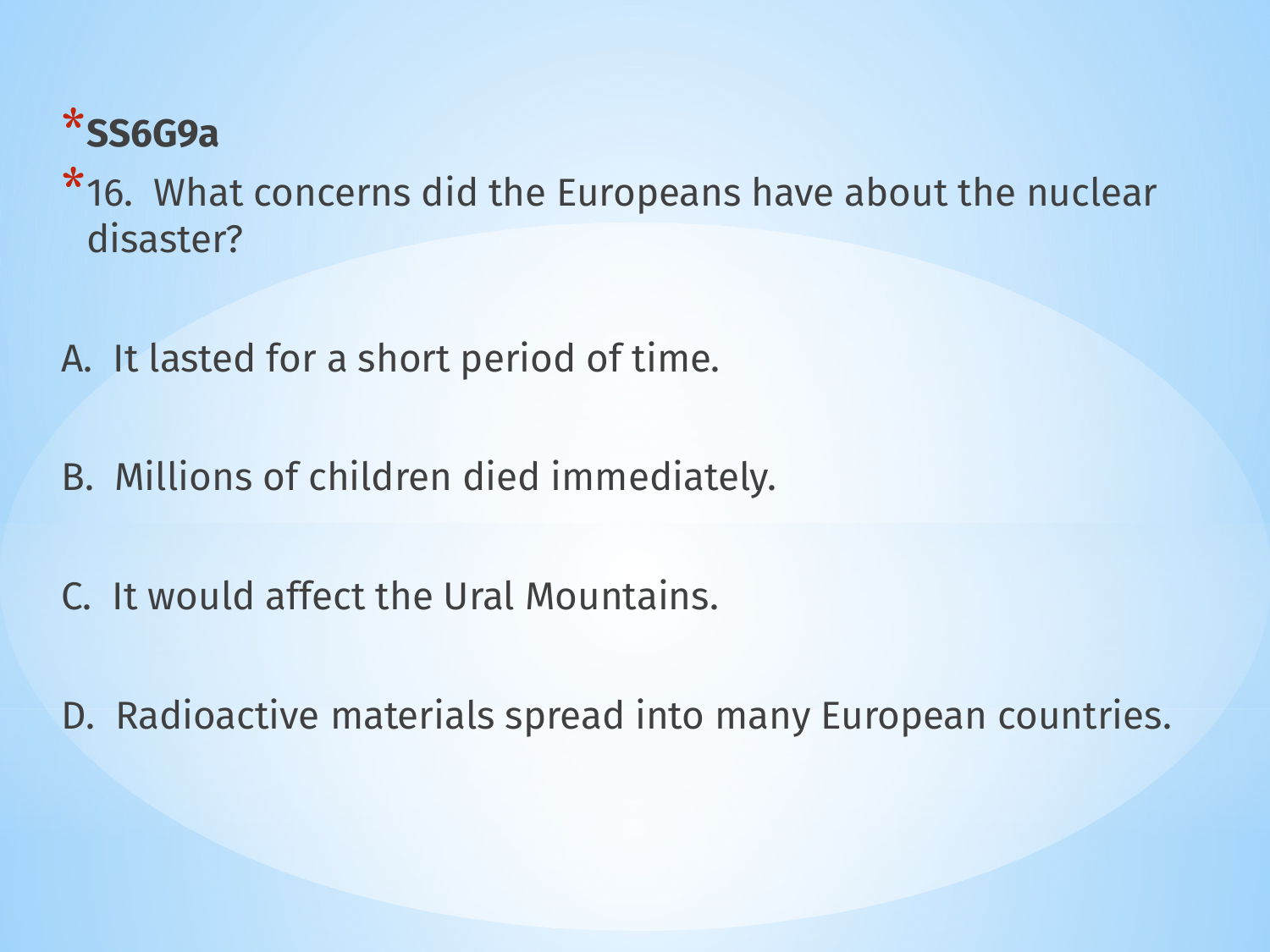

SS6G9a
16.  What concerns did the Europeans have about the nuclear disaster?

A.  It lasted for a short period of time.

B.  Millions of children died immediately.

C.  It would affect the Ural Mountains.

D.  Radioactive materials spread into many European countries.